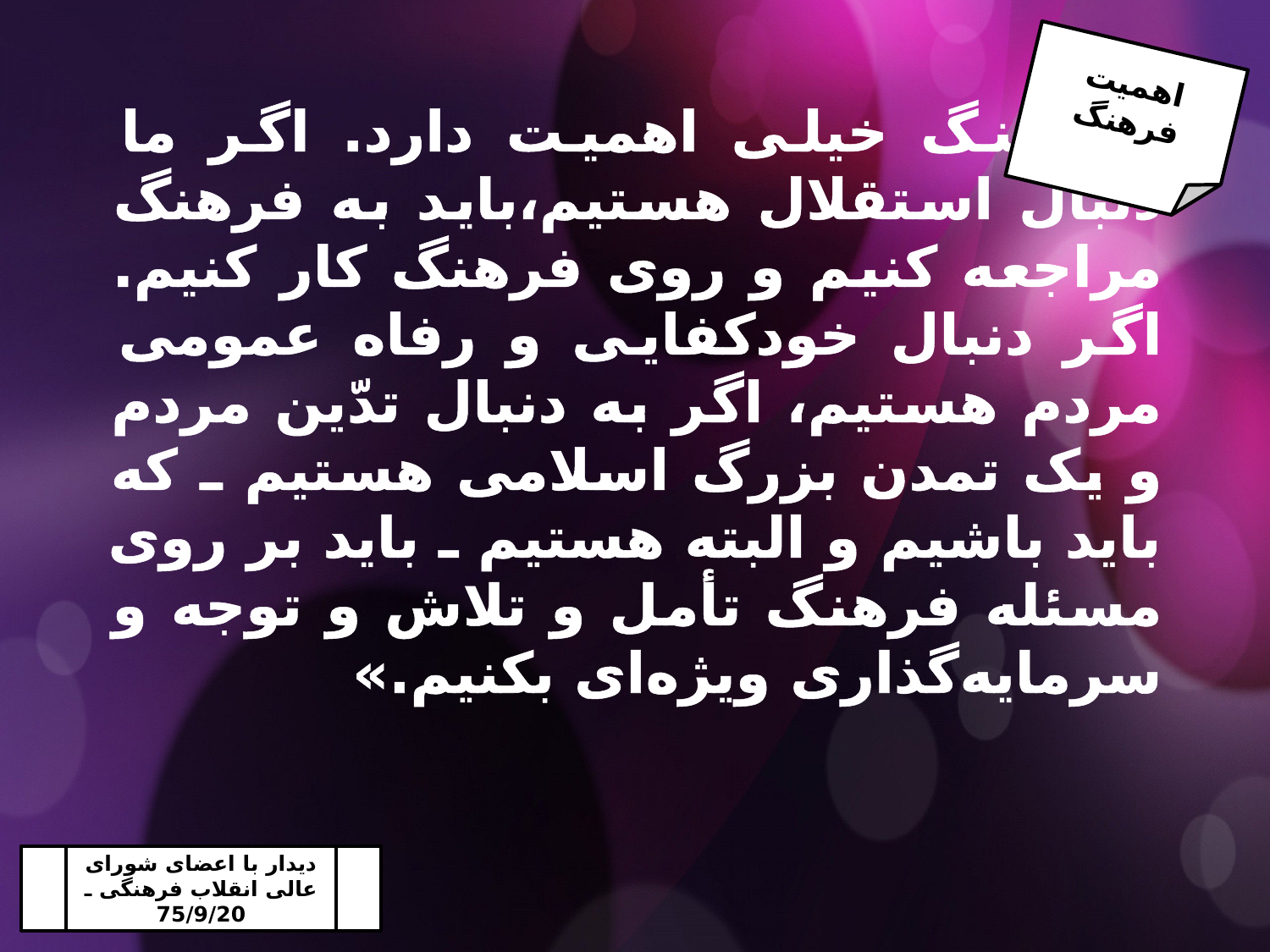

اهمیت فرهنگ
«فرهنگ خیلی اهمیت دارد. اگر ما دنبال استقلال هستیم،‌باید به فرهنگ مراجعه کنیم و روی فرهنگ کار کنیم. اگر دنبال خودکفایی و رفاه عمومی مردم هستیم، اگر به دنبال تدّین مردم و یک تمدن بزرگ اسلامی هستیم ـ که باید باشیم و البته هستیم ـ باید بر روی مسئله فرهنگ تأمل و تلاش و توجه و سرمایه‌گذاری ویژه‌ای بکنیم.»

دیدار با اعضای شورای عالی انقلاب فرهنگی ـ 75/9/20